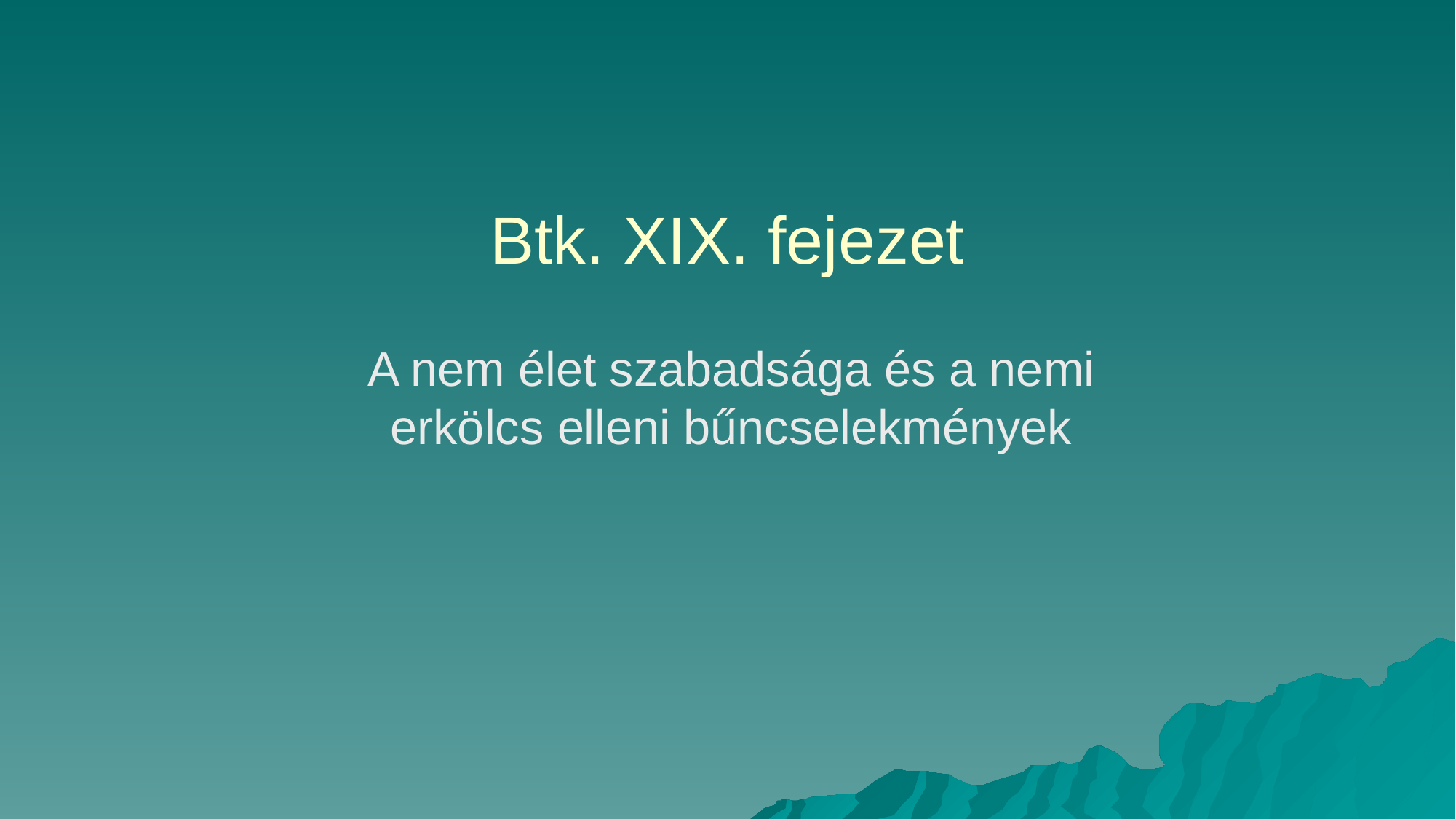

# Btk. XIX. fejezet
A nem élet szabadsága és a nemi erkölcs elleni bűncselekmények